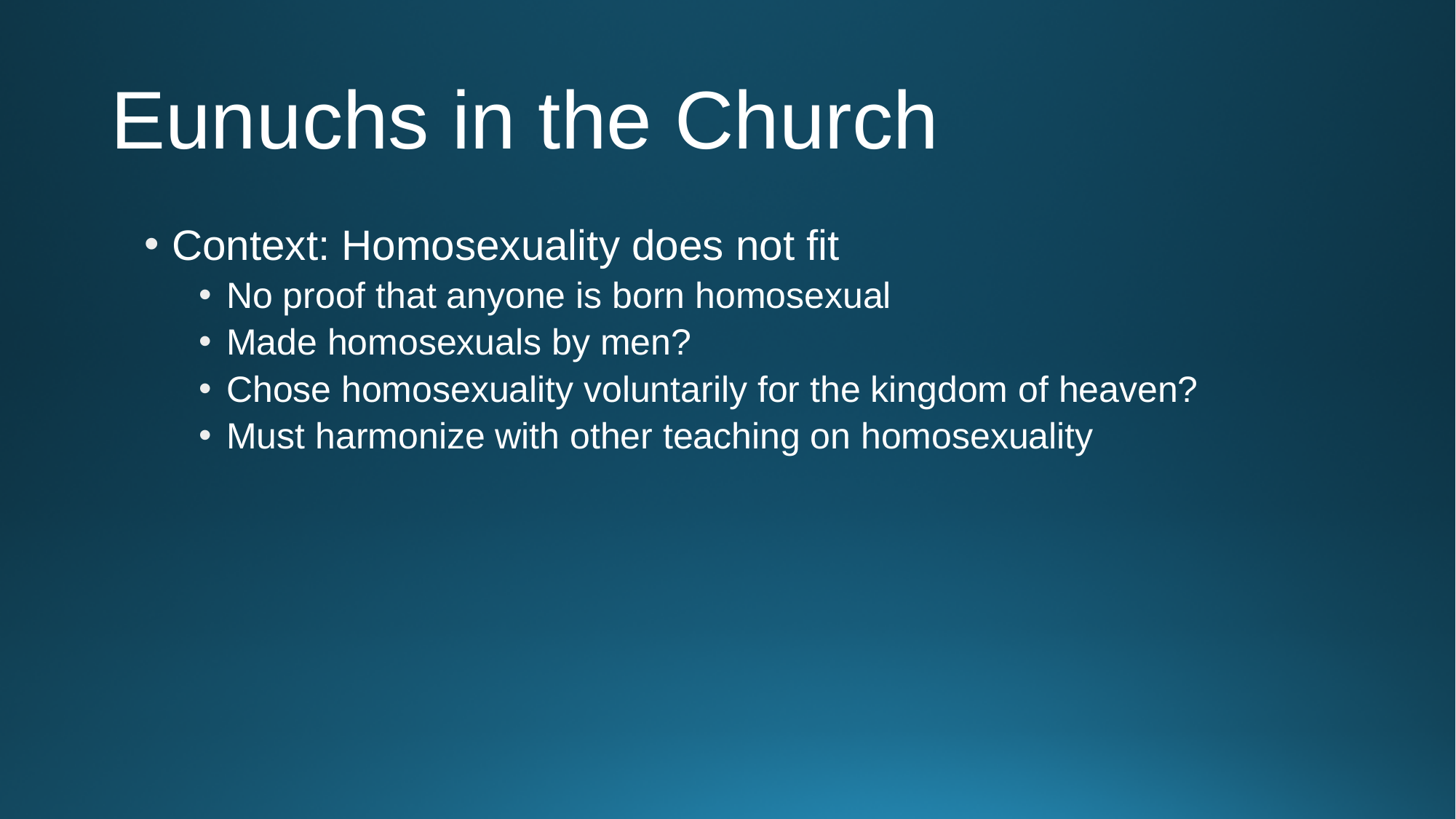

# Eunuchs in the Church
Context: Homosexuality does not fit
No proof that anyone is born homosexual
Made homosexuals by men?
Chose homosexuality voluntarily for the kingdom of heaven?
Must harmonize with other teaching on homosexuality